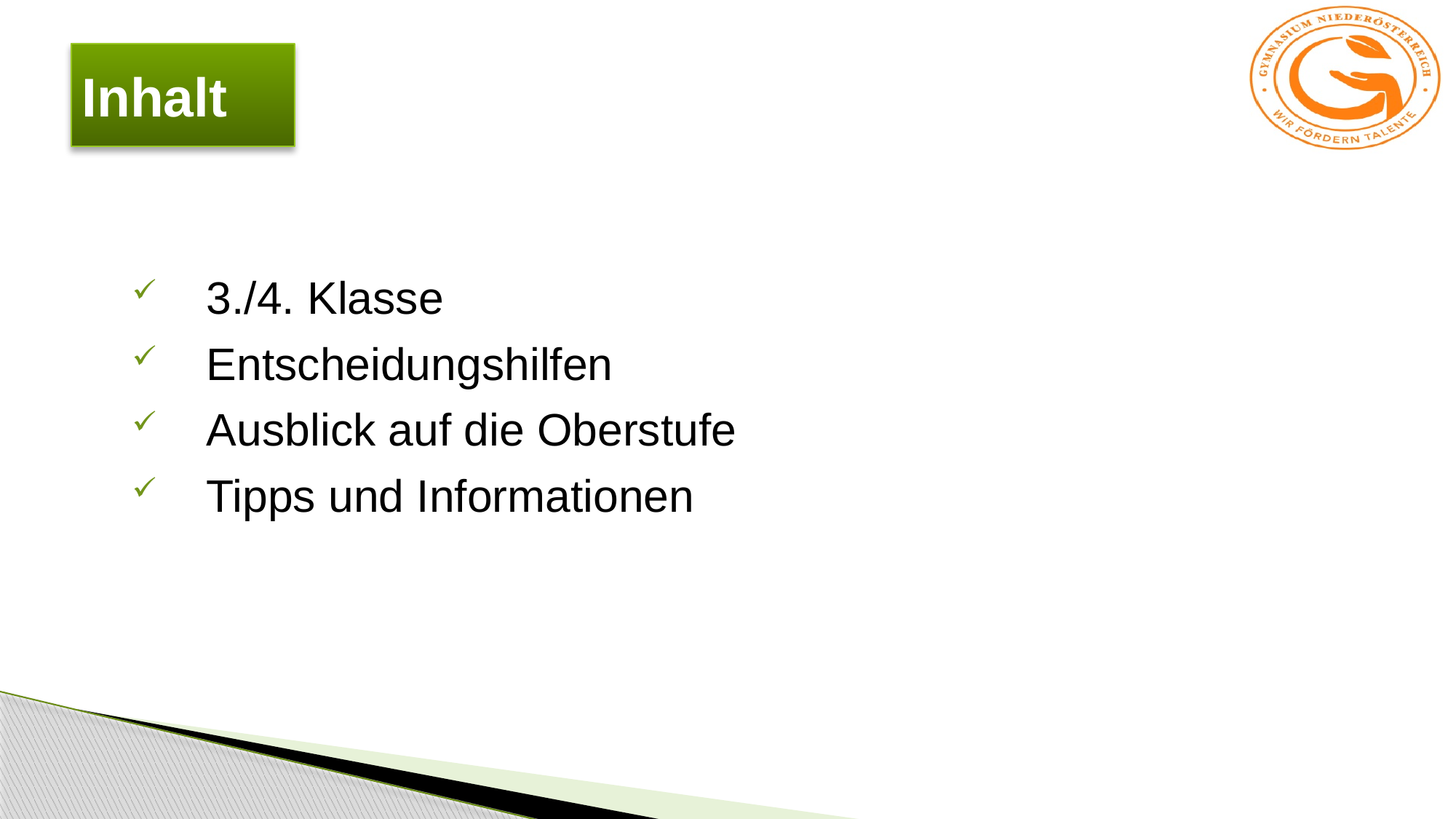

# Inhalt
3./4. Klasse
Entscheidungshilfen
Ausblick auf die Oberstufe
Tipps und Informationen